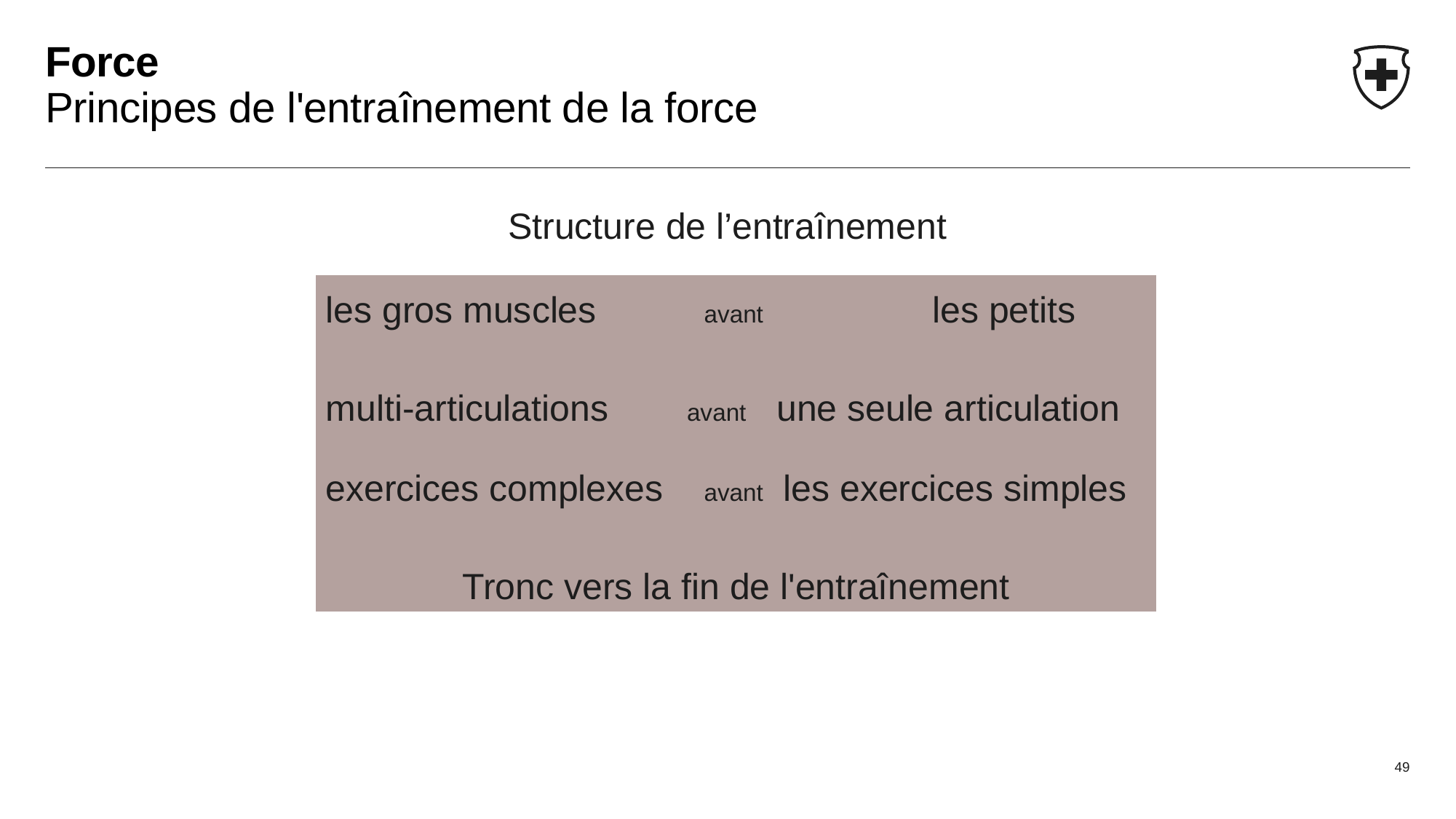

# Force Principes de l'entraînement de la force
Structure de l’entraînement

les gros muscles 	 	     avant 	      les petits

multi-articulations 	     avant   une seule articulation

exercices complexes    avant  les exercices simples

Tronc vers la fin de l'entraînement
49